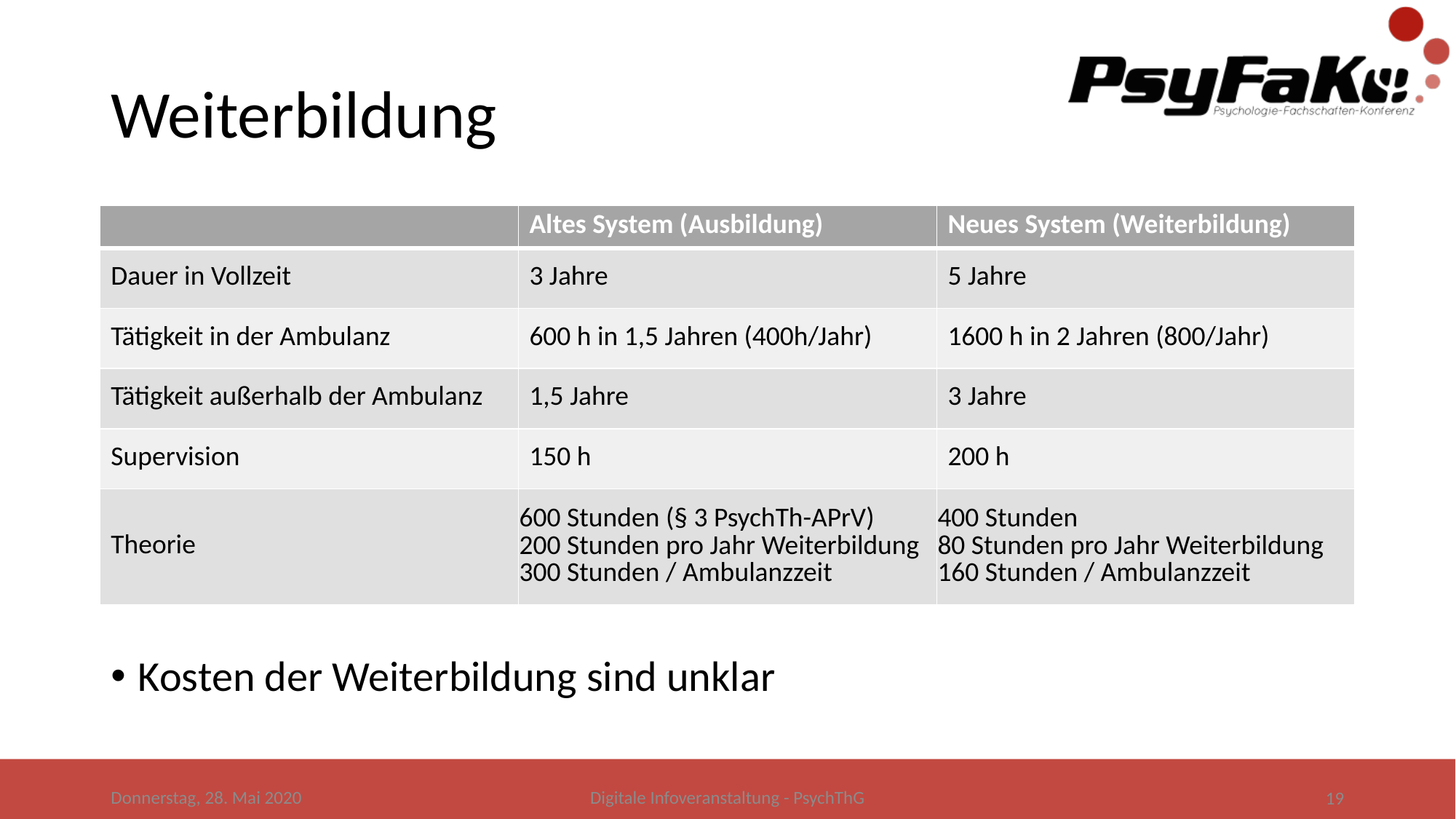

# Weiterbildung
|  | Altes System (Ausbildung) | Neues System (Weiterbildung) |
| --- | --- | --- |
| Dauer in Vollzeit | 3 Jahre | 5 Jahre |
| Tätigkeit in der Ambulanz | 600 h in 1,5 Jahren (400h/Jahr) | 1600 h in 2 Jahren (800/Jahr) |
| Tätigkeit außerhalb der Ambulanz | 1,5 Jahre | 3 Jahre |
| Supervision | 150 h | 200 h |
| Theorie | 600 Stunden (§ 3 PsychTh-APrV) 200 Stunden pro Jahr Weiterbildung 300 Stunden / Ambulanzzeit | 400 Stunden 80 Stunden pro Jahr Weiterbildung 160 Stunden / Ambulanzzeit |
Kosten der Weiterbildung sind unklar
Donnerstag, 28. Mai 2020
Digitale Infoveranstaltung - PsychThG
19